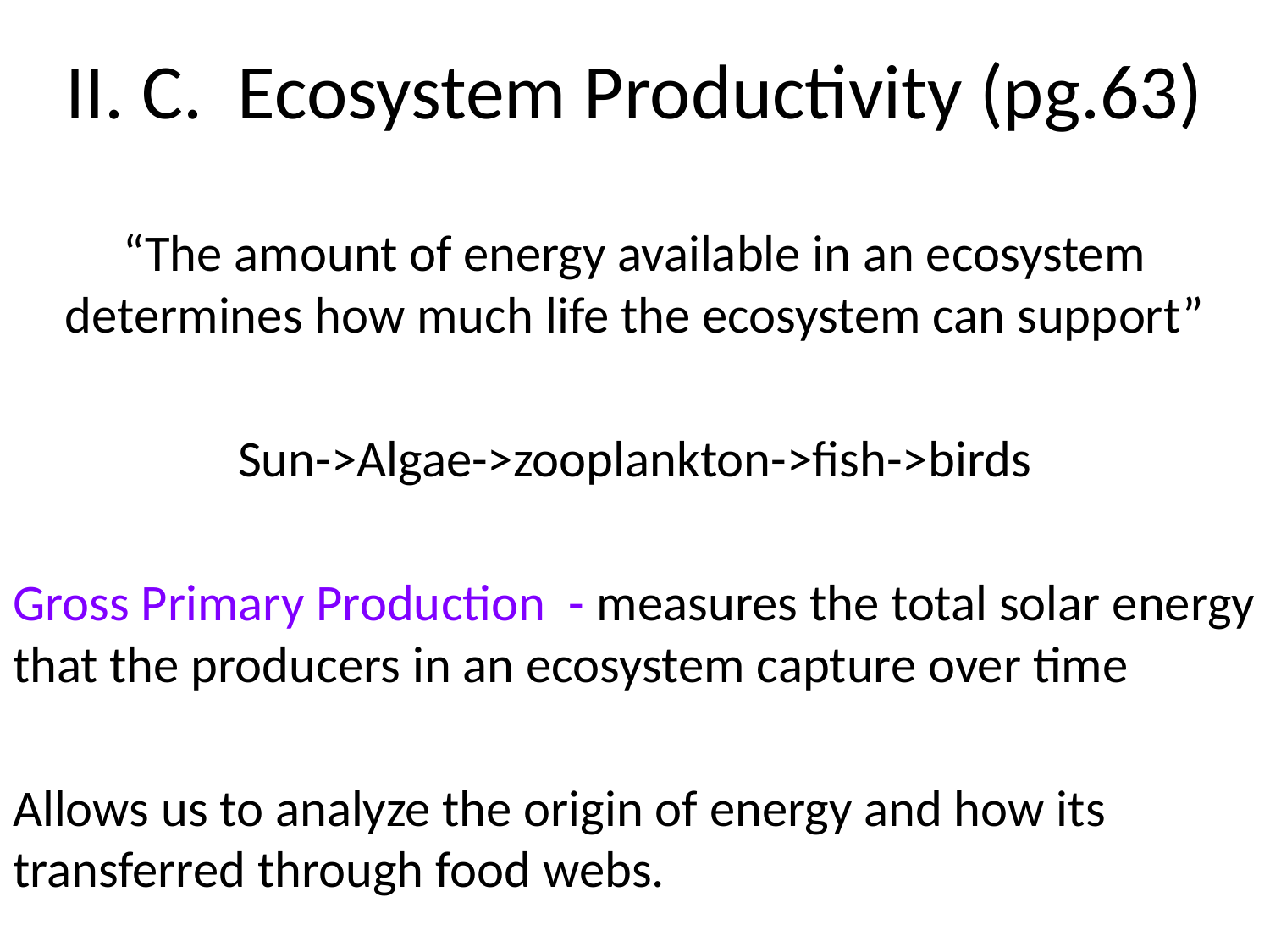

# II. C.  Ecosystem Productivity (pg.63)
“The amount of energy available in an ecosystem determines how much life the ecosystem can support”

Sun->Algae->zooplankton->fish->birds

Gross Primary Production  - measures the total solar energy that the producers in an ecosystem capture over time

Allows us to analyze the origin of energy and how its transferred through food webs.